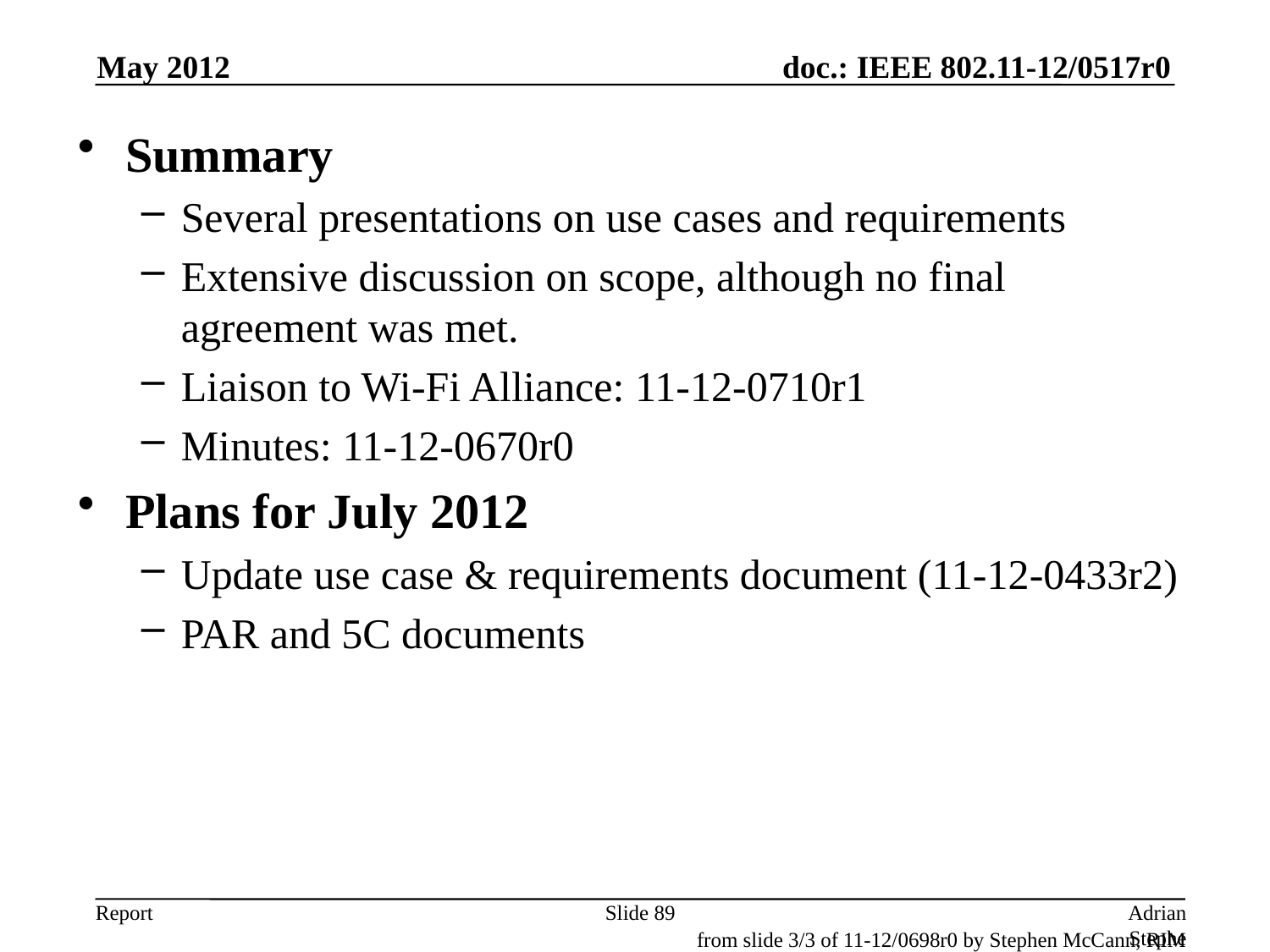

May 2012
Summary
Several presentations on use cases and requirements
Extensive discussion on scope, although no final agreement was met.
Liaison to Wi-Fi Alliance: 11-12-0710r1
Minutes: 11-12-0670r0
Plans for July 2012
Update use case & requirements document (11-12-0433r2)
PAR and 5C documents
Slide 89
Adrian Stephens, Intel Corporation
from slide 3/3 of 11-12/0698r0 by Stephen McCann, RIM